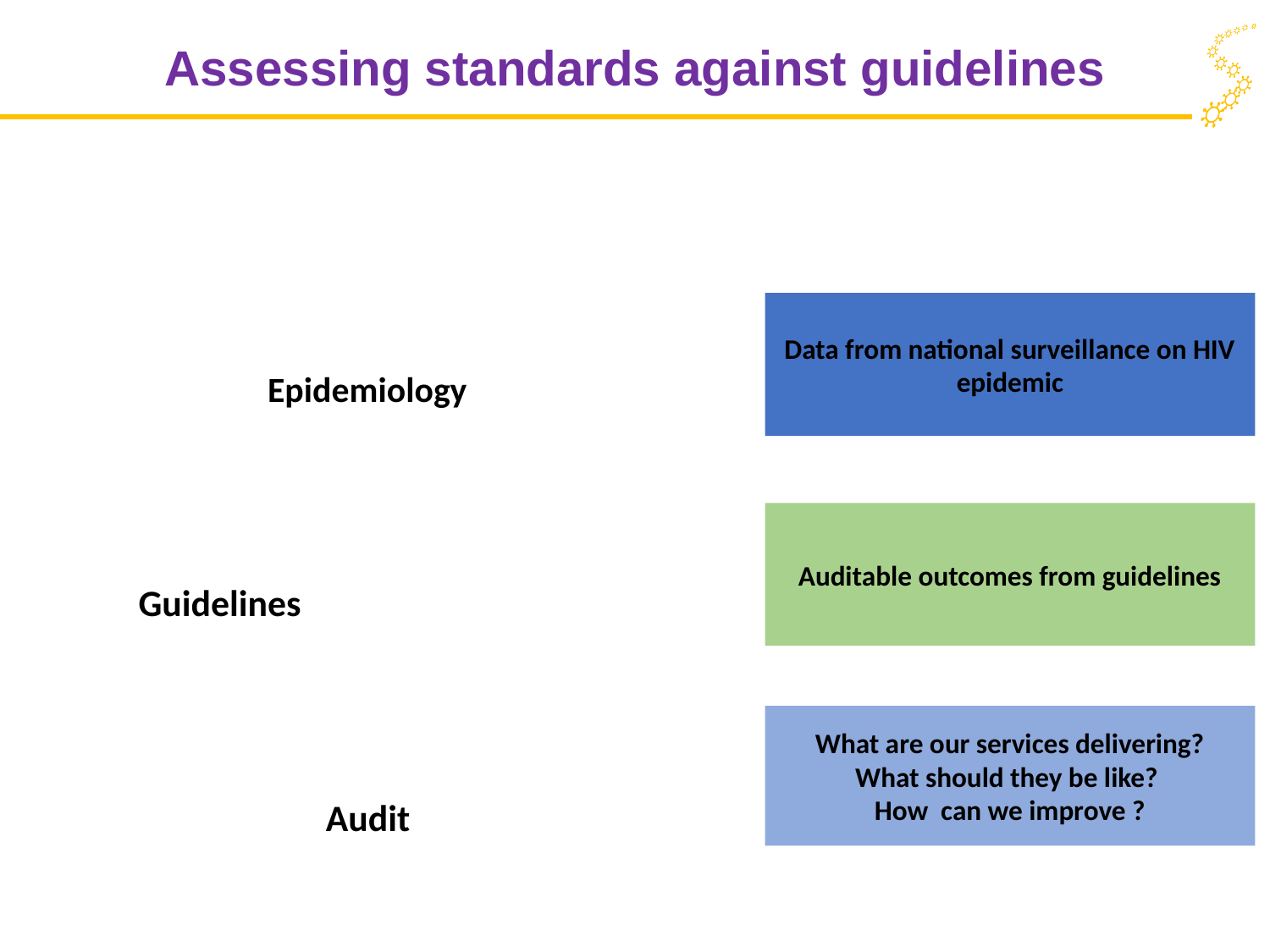

# Assessing standards against guidelines
Epidemiology
Guidelines
Audit
Data from national surveillance on HIV epidemic
Auditable outcomes from guidelines
What are our services delivering?
What should they be like?
How  can we improve ?